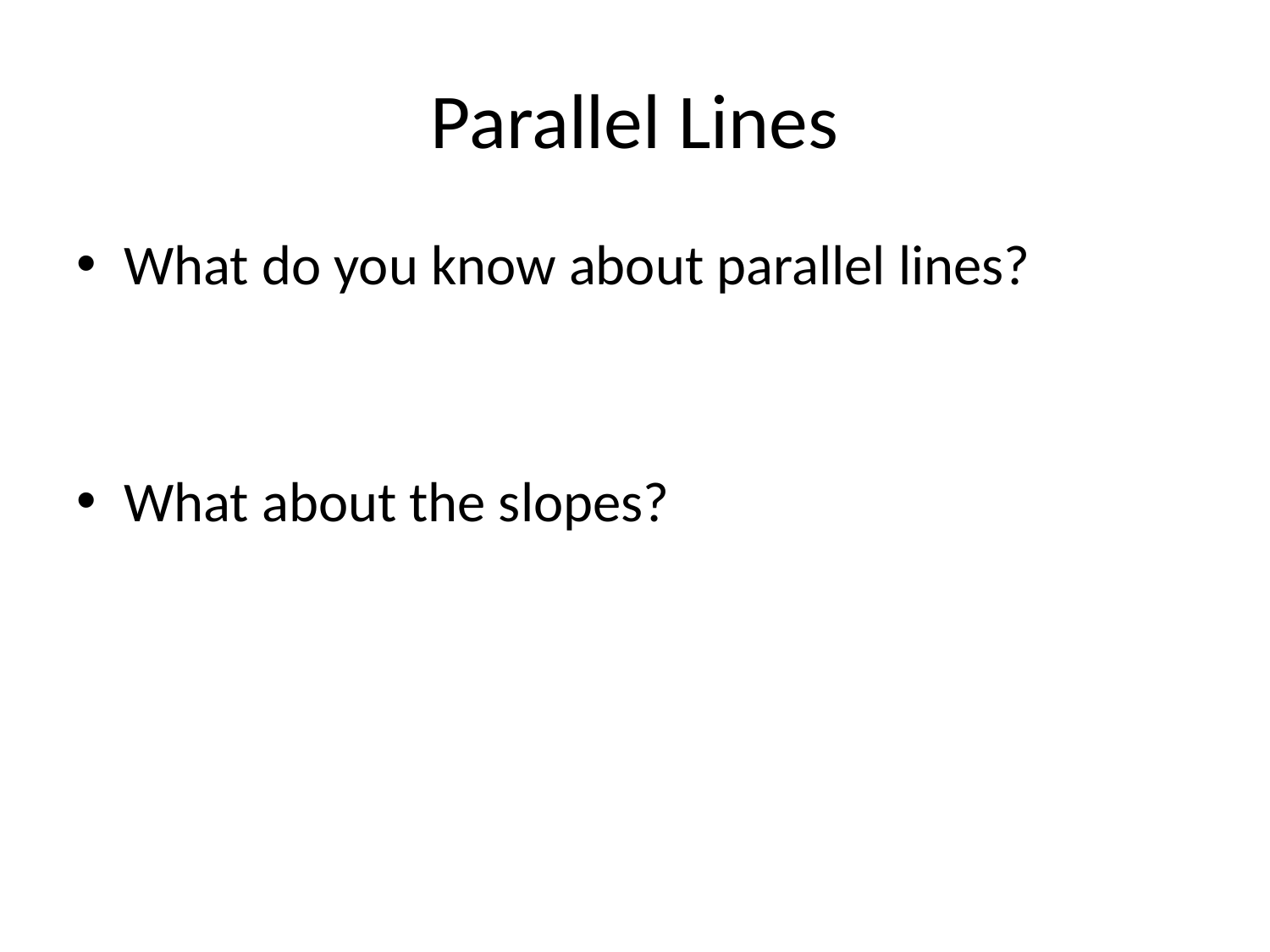

# Parallel Lines
What do you know about parallel lines?

What about the slopes?